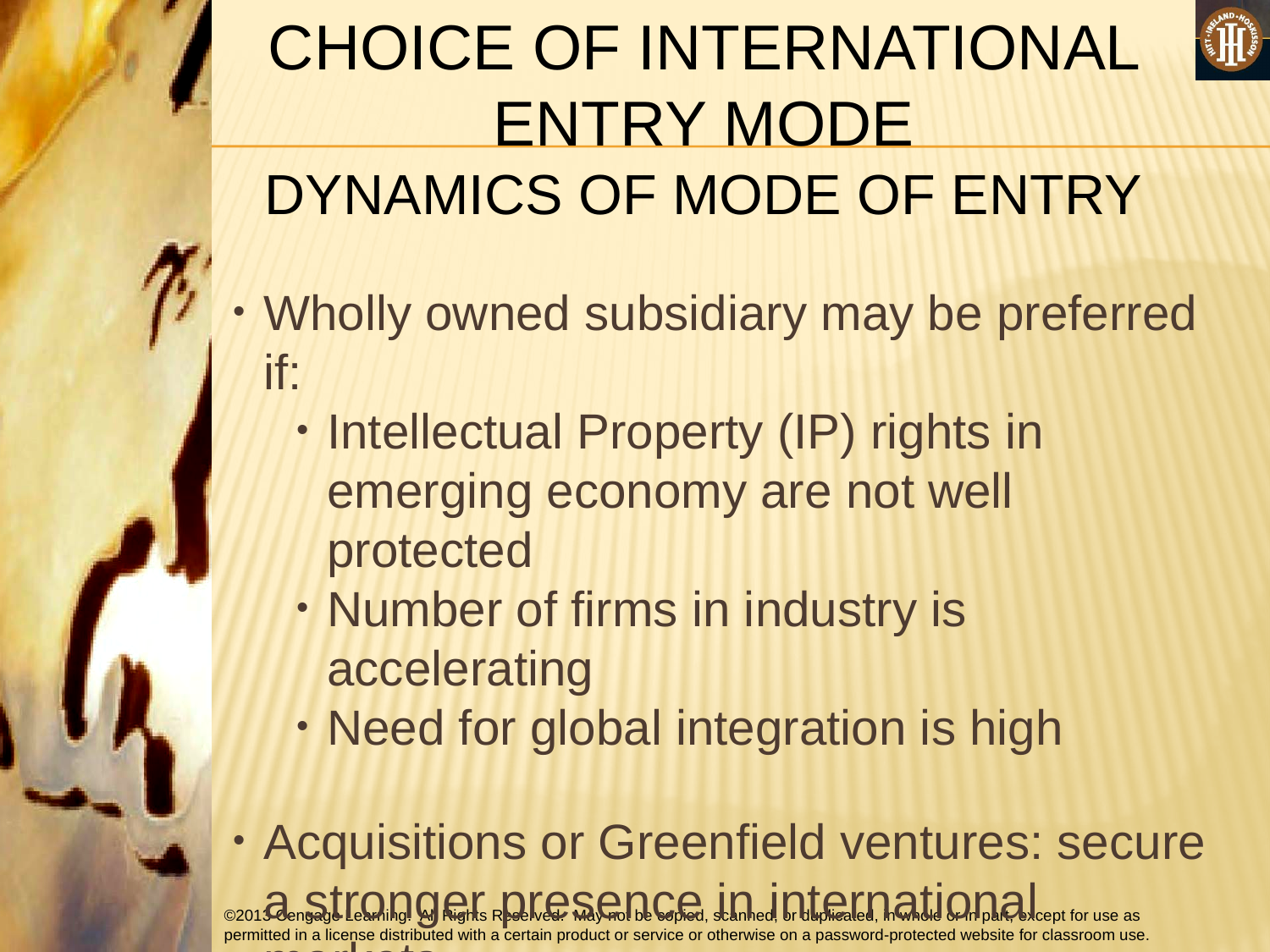

CHOICE OF INTERNATIONAL ENTRY MODE
DYNAMICS OF MODE OF ENTRY

Wholly owned subsidiary may be preferred if:
Intellectual Property (IP) rights in emerging economy are not well protected
Number of firms in industry is accelerating
Need for global integration is high

Acquisitions or Greenfield ventures: secure a stronger presence in international markets